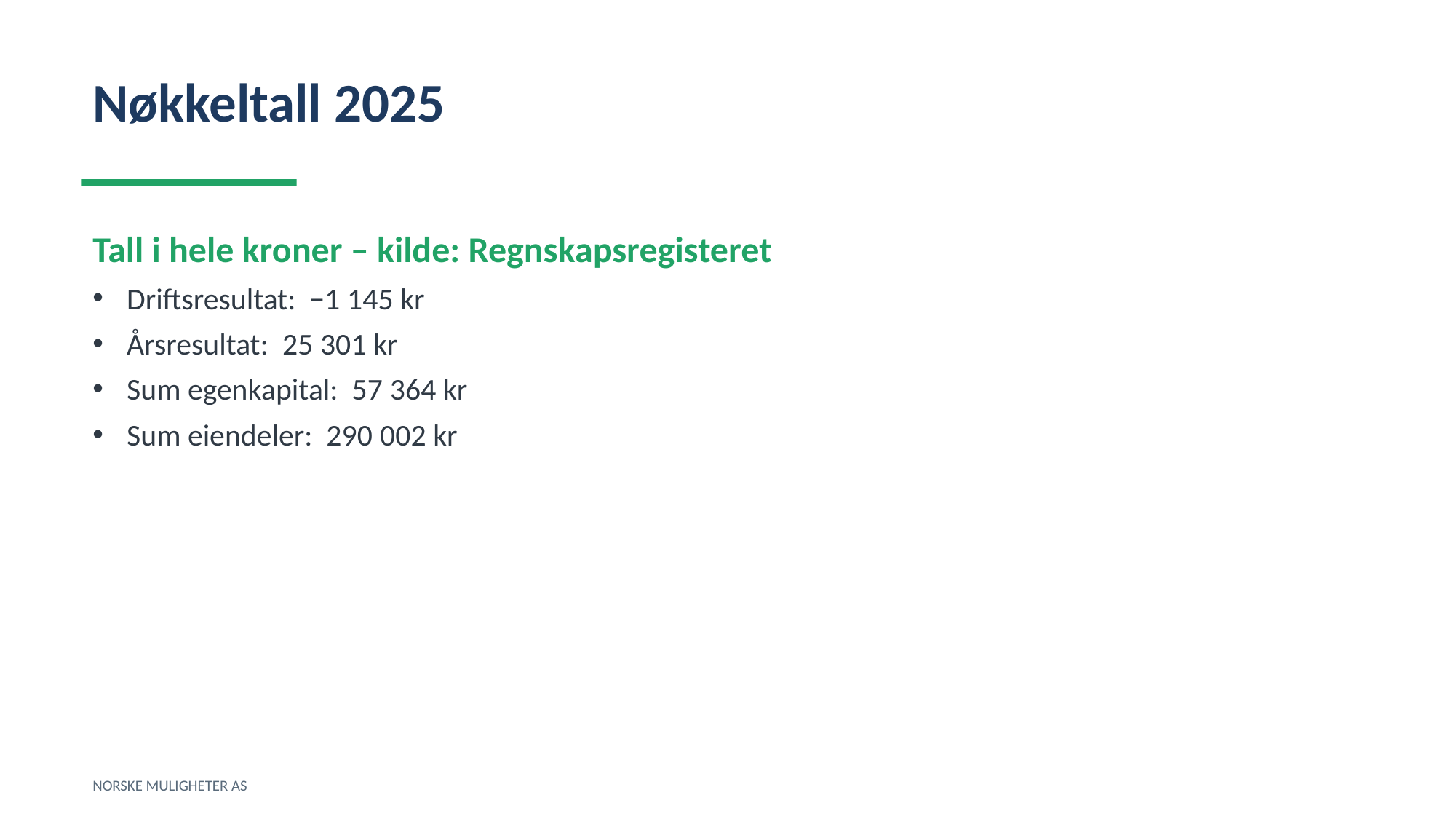

Nøkkeltall 2025

Tall i hele kroner – kilde: Regnskapsregisteret
Driftsresultat:  −1 145 kr
Årsresultat:  25 301 kr
Sum egenkapital:  57 364 kr
Sum eiendeler:  290 002 kr
NORSKE MULIGHETER AS